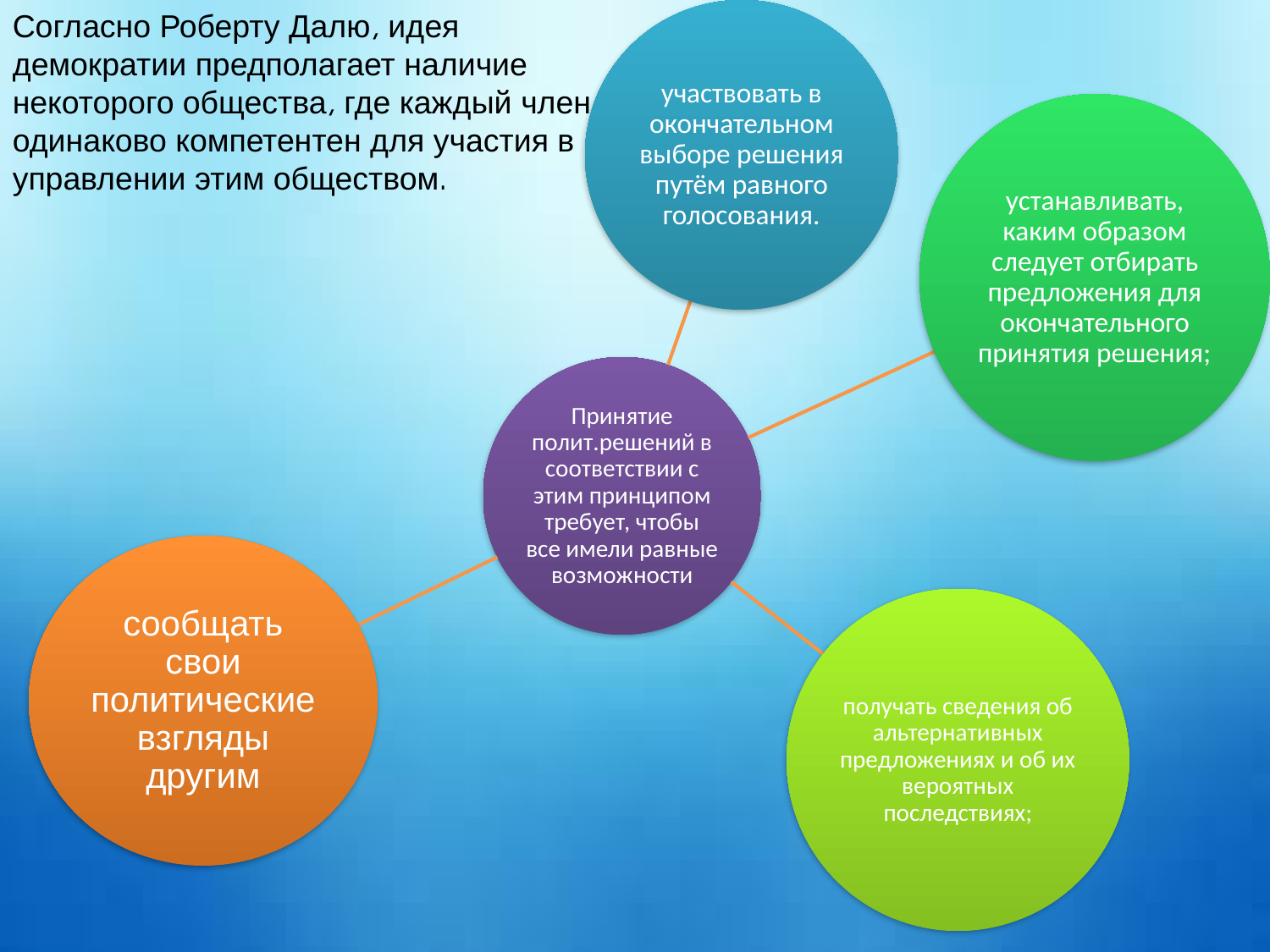

Согласно Роберту Далю, идея демократии предполагает наличие некоторого общества, где каждый член одинаково компетентен для участия в управлении этим обществом.
Принятие полит.решений в соответствии с этим принципом требует, чтобы все имели равные возможности

участвовать в окончательном выборе решения путём равного голосования.

устанавливать, каким образом следует отбирать предложения для окончательного принятия решения;

получать сведения об альтернативных предложениях и об их вероятных последствиях;

сообщать свои политические взгляды другим